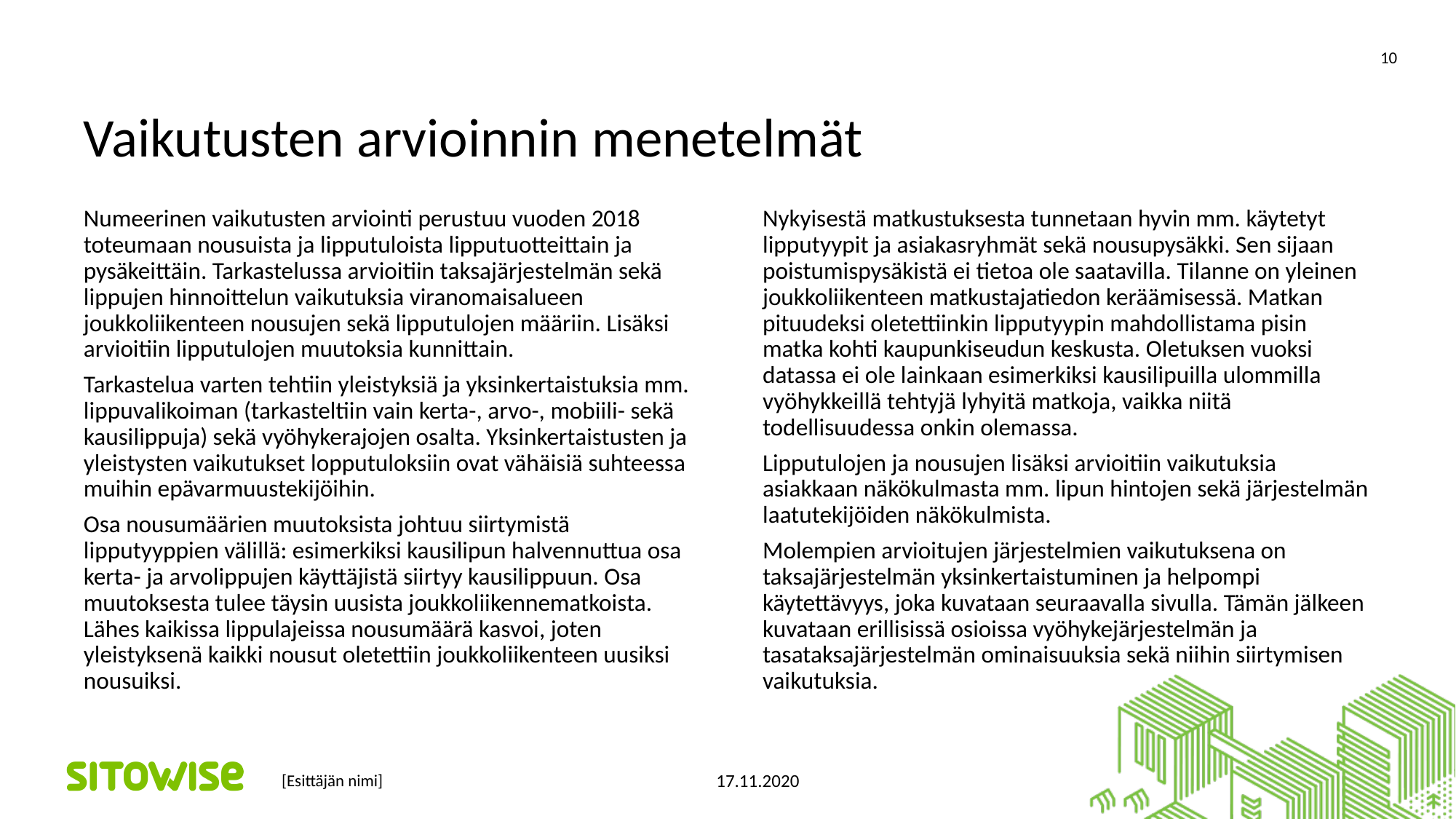

# Vaikutusten arvioinnin menetelmät
10
Numeerinen vaikutusten arviointi perustuu vuoden 2018 toteumaan nousuista ja lipputuloista lipputuotteittain ja pysäkeittäin. Tarkastelussa arvioitiin taksajärjestelmän sekä lippujen hinnoittelun vaikutuksia viranomaisalueen joukkoliikenteen nousujen sekä lipputulojen määriin. Lisäksi arvioitiin lipputulojen muutoksia kunnittain.
Tarkastelua varten tehtiin yleistyksiä ja yksinkertaistuksia mm. lippuvalikoiman (tarkasteltiin vain kerta-, arvo-, mobiili- sekä kausilippuja) sekä vyöhykerajojen osalta. Yksinkertaistusten ja yleistysten vaikutukset lopputuloksiin ovat vähäisiä suhteessa muihin epävarmuustekijöihin.
Osa nousumäärien muutoksista johtuu siirtymistä lipputyyppien välillä: esimerkiksi kausilipun halvennuttua osa kerta- ja arvolippujen käyttäjistä siirtyy kausilippuun. Osa muutoksesta tulee täysin uusista joukkoliikennematkoista. Lähes kaikissa lippulajeissa nousumäärä kasvoi, joten yleistyksenä kaikki nousut oletettiin joukkoliikenteen uusiksi nousuiksi.
Nykyisestä matkustuksesta tunnetaan hyvin mm. käytetyt lipputyypit ja asiakasryhmät sekä nousupysäkki. Sen sijaan poistumispysäkistä ei tietoa ole saatavilla. Tilanne on yleinen joukkoliikenteen matkustajatiedon keräämisessä. Matkan pituudeksi oletettiinkin lipputyypin mahdollistama pisin matka kohti kaupunkiseudun keskusta. Oletuksen vuoksi datassa ei ole lainkaan esimerkiksi kausilipuilla ulommilla vyöhykkeillä tehtyjä lyhyitä matkoja, vaikka niitä todellisuudessa onkin olemassa.
Lipputulojen ja nousujen lisäksi arvioitiin vaikutuksia asiakkaan näkökulmasta mm. lipun hintojen sekä järjestelmän laatutekijöiden näkökulmista.
Molempien arvioitujen järjestelmien vaikutuksena on taksajärjestelmän yksinkertaistuminen ja helpompi käytettävyys, joka kuvataan seuraavalla sivulla. Tämän jälkeen kuvataan erillisissä osioissa vyöhykejärjestelmän ja tasataksajärjestelmän ominaisuuksia sekä niihin siirtymisen vaikutuksia.
[Esittäjän nimi]
17.11.2020